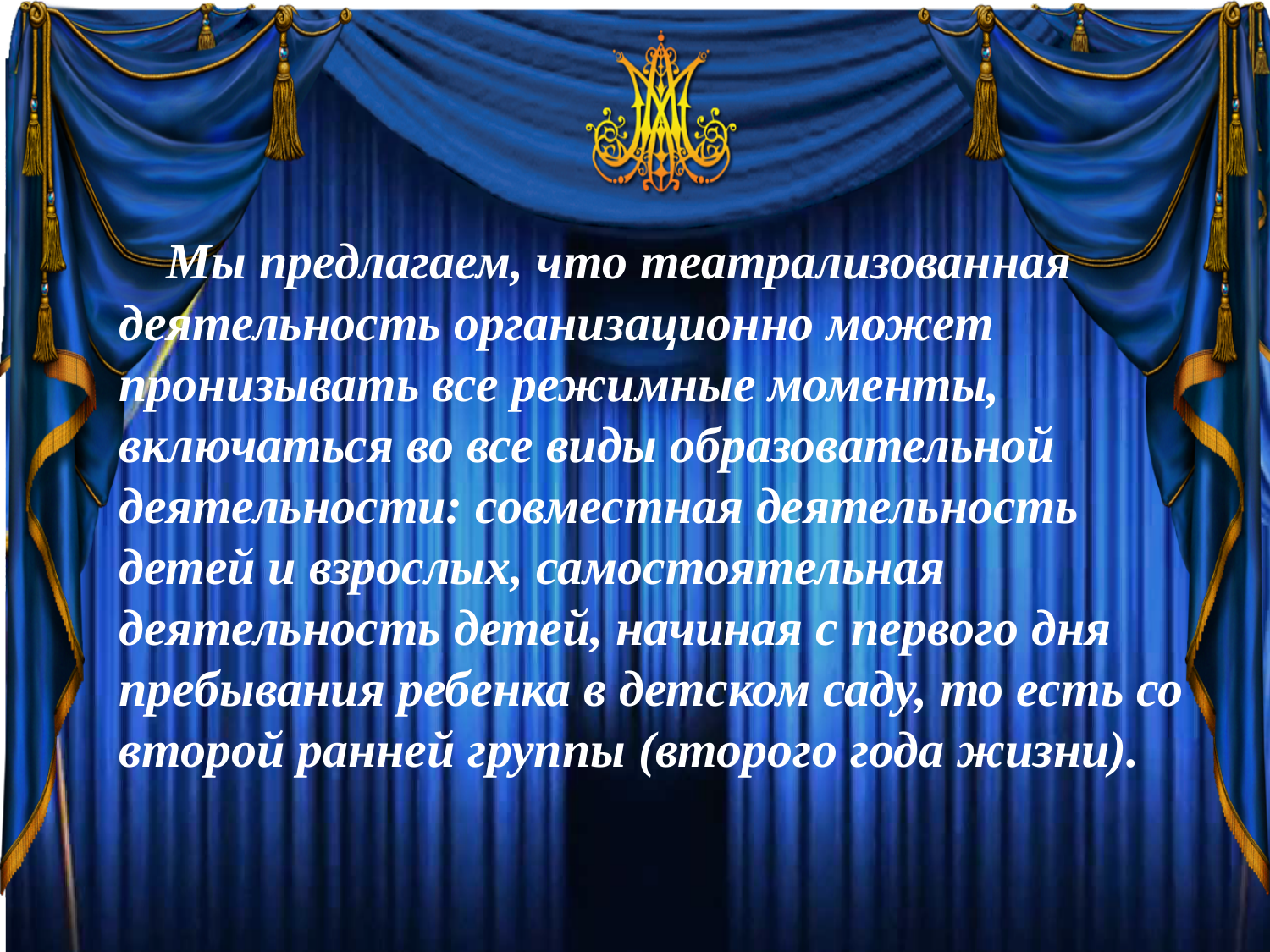

Мы предлагаем, что театрализованная деятельность организационно может пронизывать все режимные моменты, включаться во все виды образовательной деятельности: совместная деятельность детей и взрослых, самостоятельная деятельность детей, начиная с первого дня пребывания ребенка в детском саду, то есть со второй ранней группы (второго года жизни).